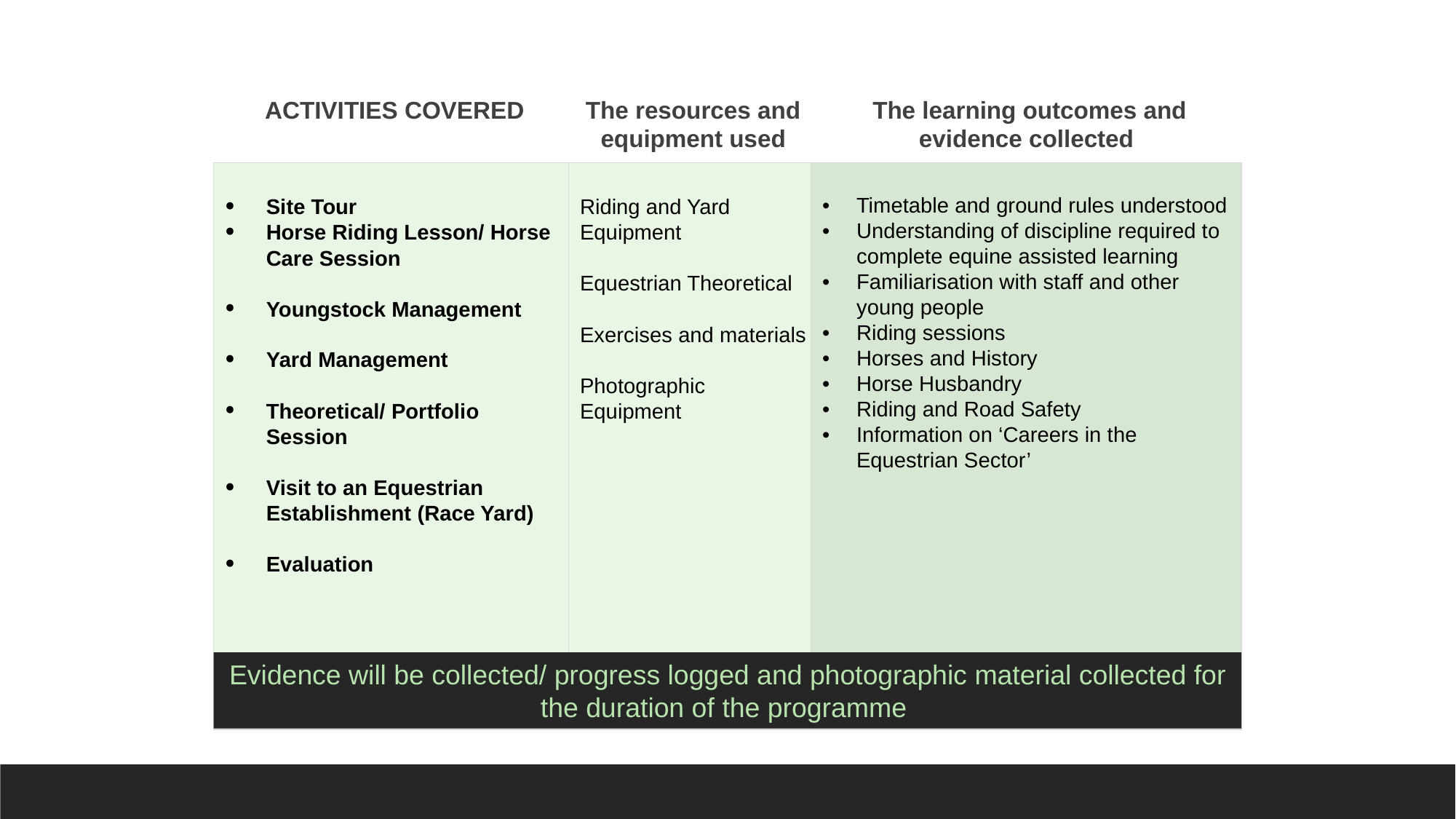

| ACTIVITIES COVERED | The resources and equipment used | The learning outcomes and evidence collected |
| --- | --- | --- |
| Site Tour Horse Riding Lesson/ Horse Care Session   Youngstock Management   Yard Management   Theoretical/ Portfolio Session Visit to an Equestrian Establishment (Race Yard)   Evaluation | Riding and Yard Equipment   Equestrian Theoretical   Exercises and materials Photographic Equipment | Timetable and ground rules understood Understanding of discipline required to complete equine assisted learning Familiarisation with staff and other young people Riding sessions Horses and History Horse Husbandry Riding and Road Safety Information on ‘Careers in the Equestrian Sector’ |
Evidence will be collected/ progress logged and photographic material collected for the duration of the programme